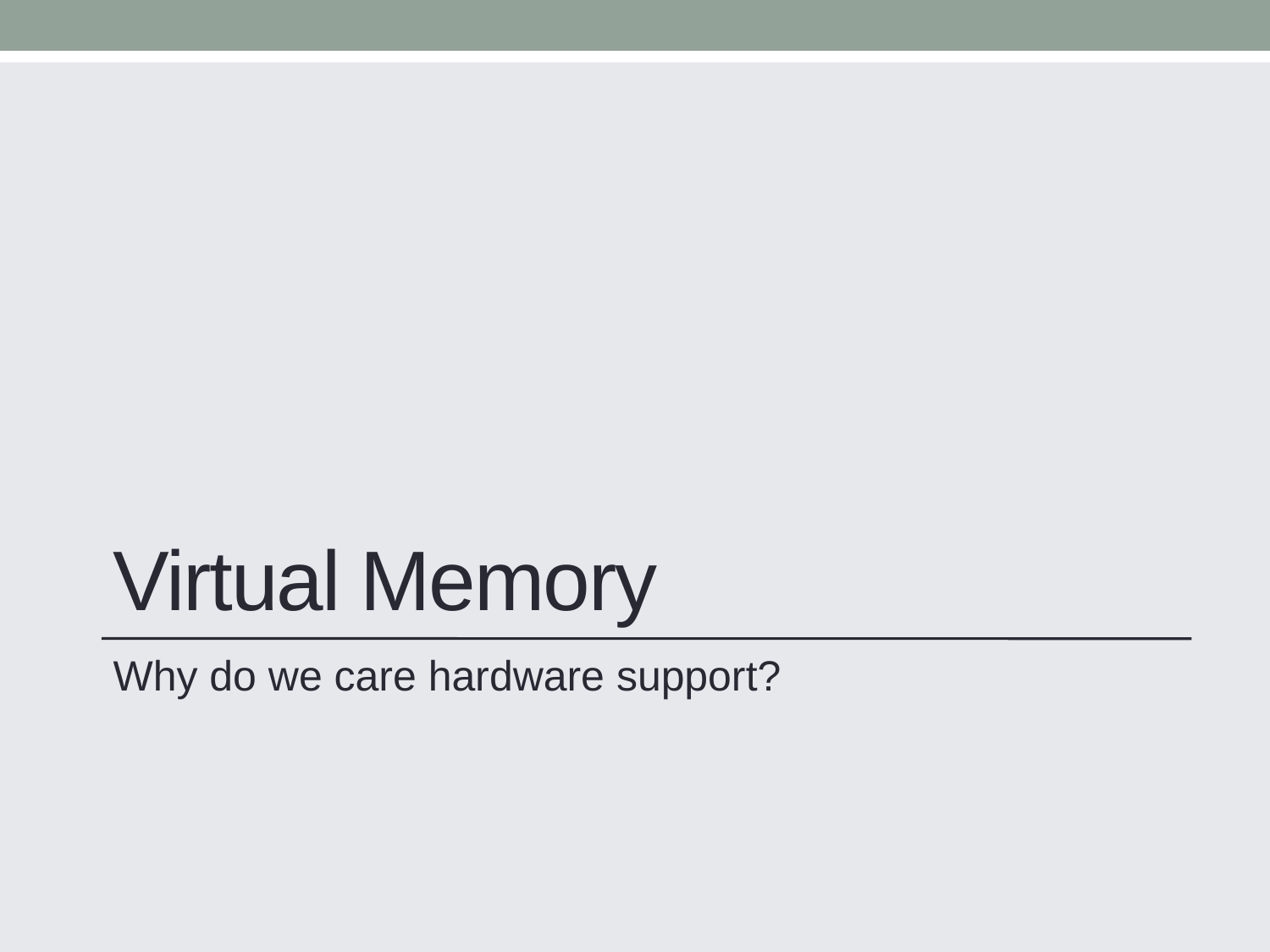

# Virtual Memory
Why do we care hardware support?